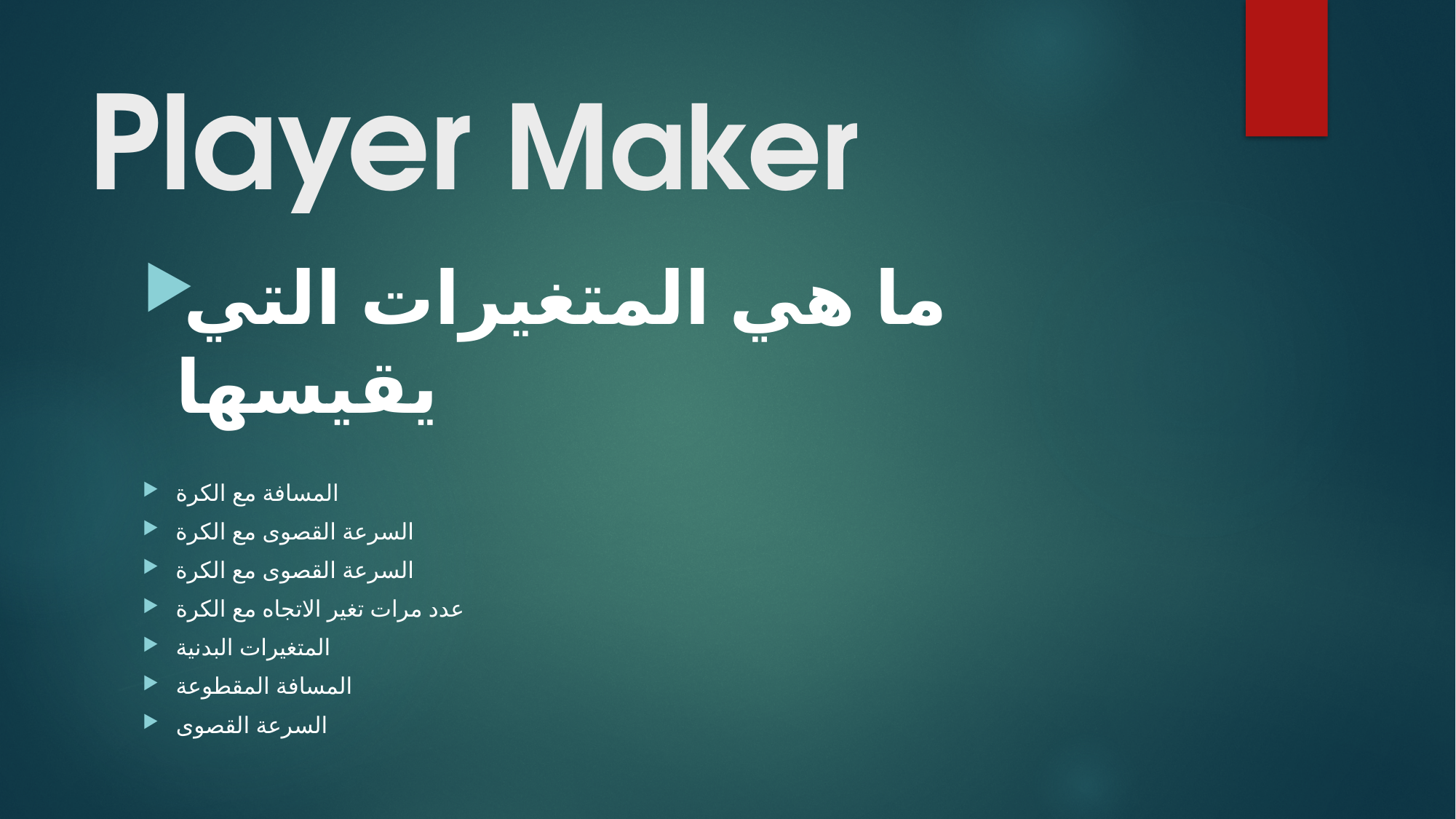

# Player Maker
ما هي المتغيرات التي يقيسها

المسافة مع الكرة
السرعة القصوى مع الكرة
السرعة القصوى مع الكرة
عدد مرات تغير الاتجاه مع الكرة
المتغيرات البدنية
المسافة المقطوعة
السرعة القصوى